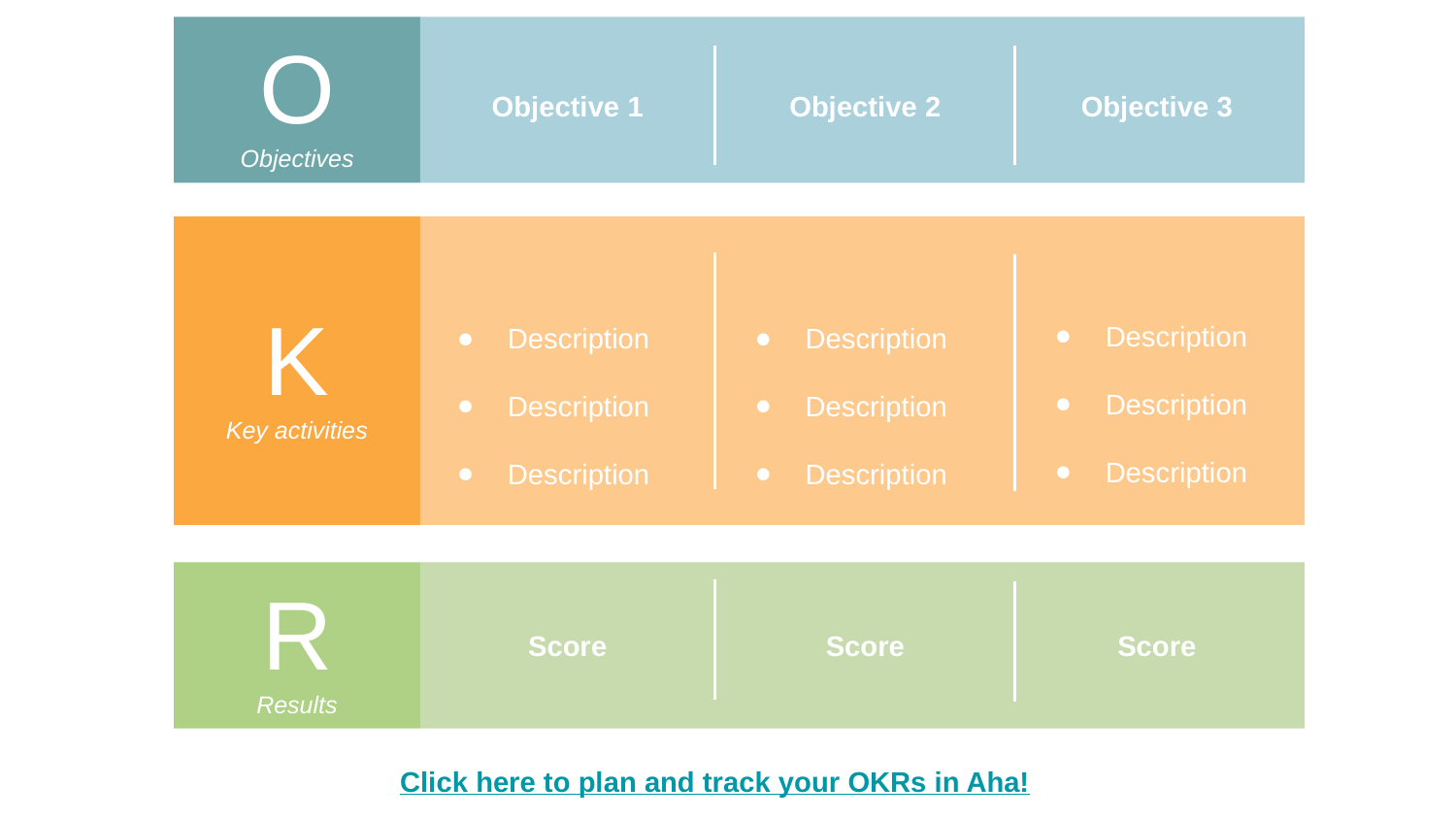

O
Objectives

Objective 1
Objective 2
Objective 3

K
Key activities
Description
Description
Description
Description
Description
Description
Description
Description
Description
R
Results

Score
Score
Score
Click here to plan and track your OKRs in Aha!